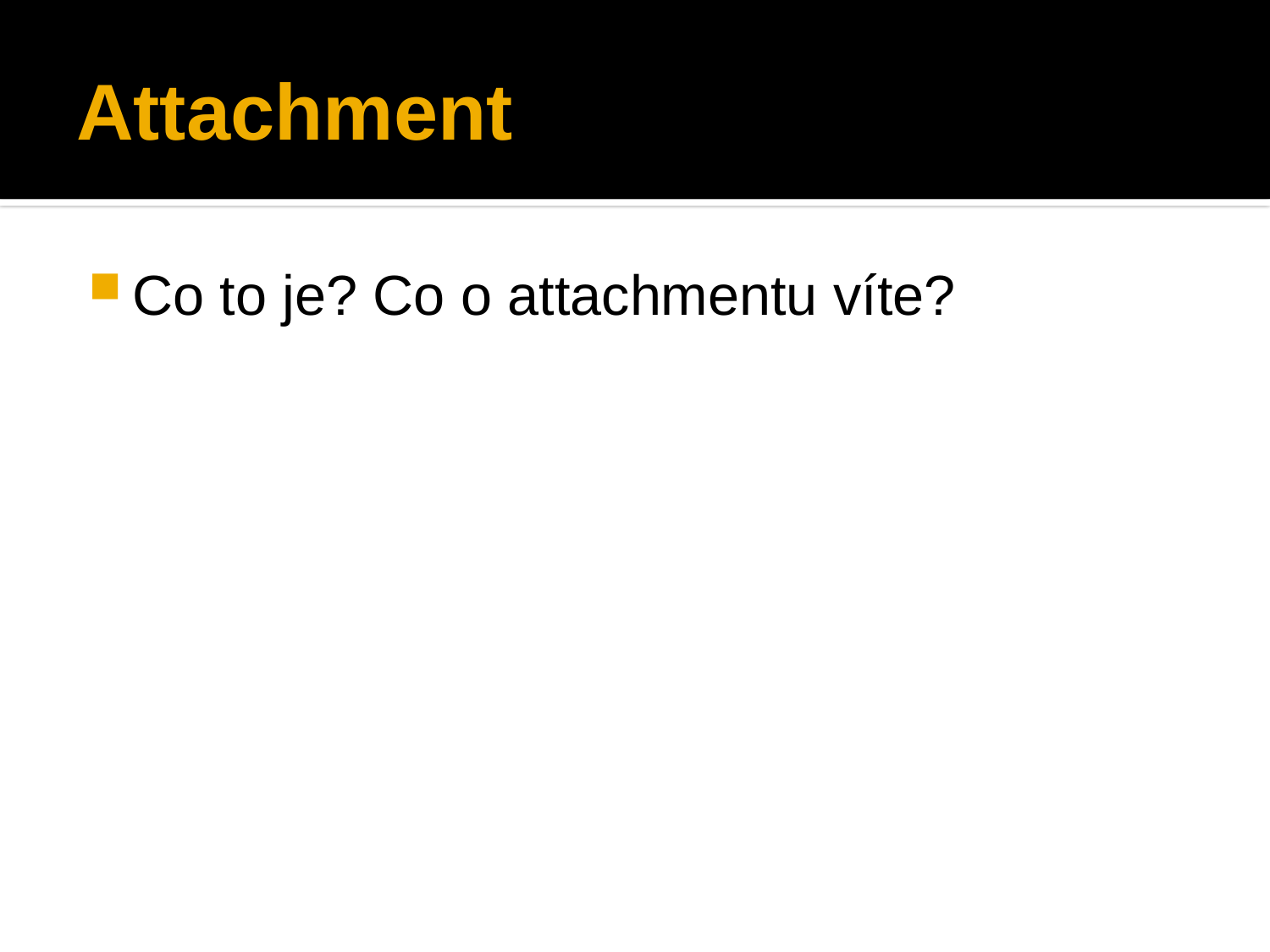

# Attachment
Co to je? Co o attachmentu víte?